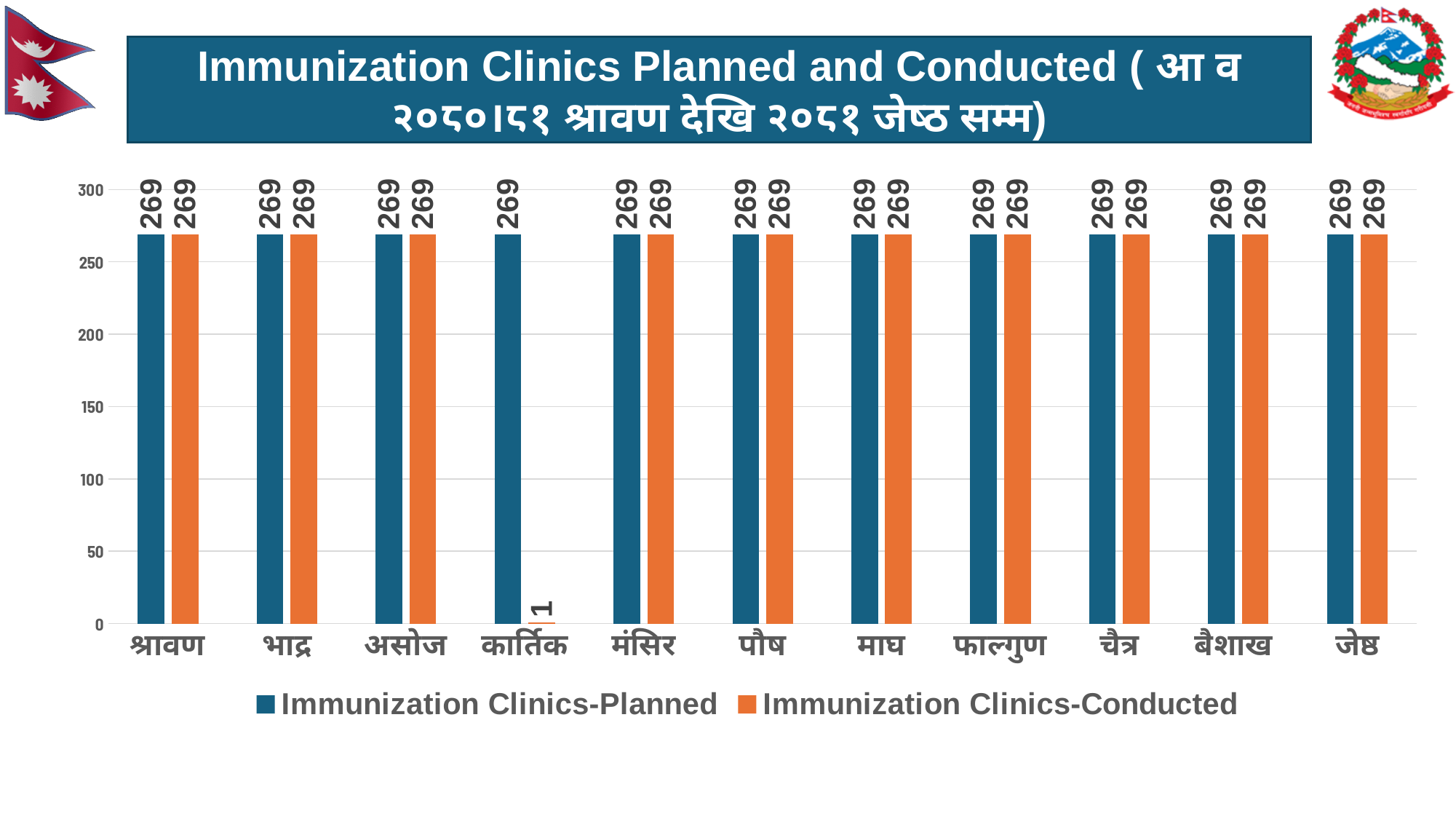

Immunization Clinics Planned and Conducted ( आ व २०८०।८१ श्रावण देखि २०८१ जेष्ठ सम्म)

### Chart

| Category | Immunization Clinics-Planned | Immunization Clinics-Conducted |
|---|---|---|
| श्रावण | 269.0 | 269.0 |
| भाद्र | 269.0 | 269.0 |
| असोज | 269.0 | 269.0 |
| कार्तिक | 269.0 | 1.0 |
| मंसिर | 269.0 | 269.0 |
| पौष | 269.0 | 269.0 |
| माघ | 269.0 | 269.0 |
| फाल्गुण | 269.0 | 269.0 |
| चैत्र | 269.0 | 269.0 |
| बैशाख  | 269.0 | 269.0 |
| जेष्ठ | 269.0 | 269.0 |